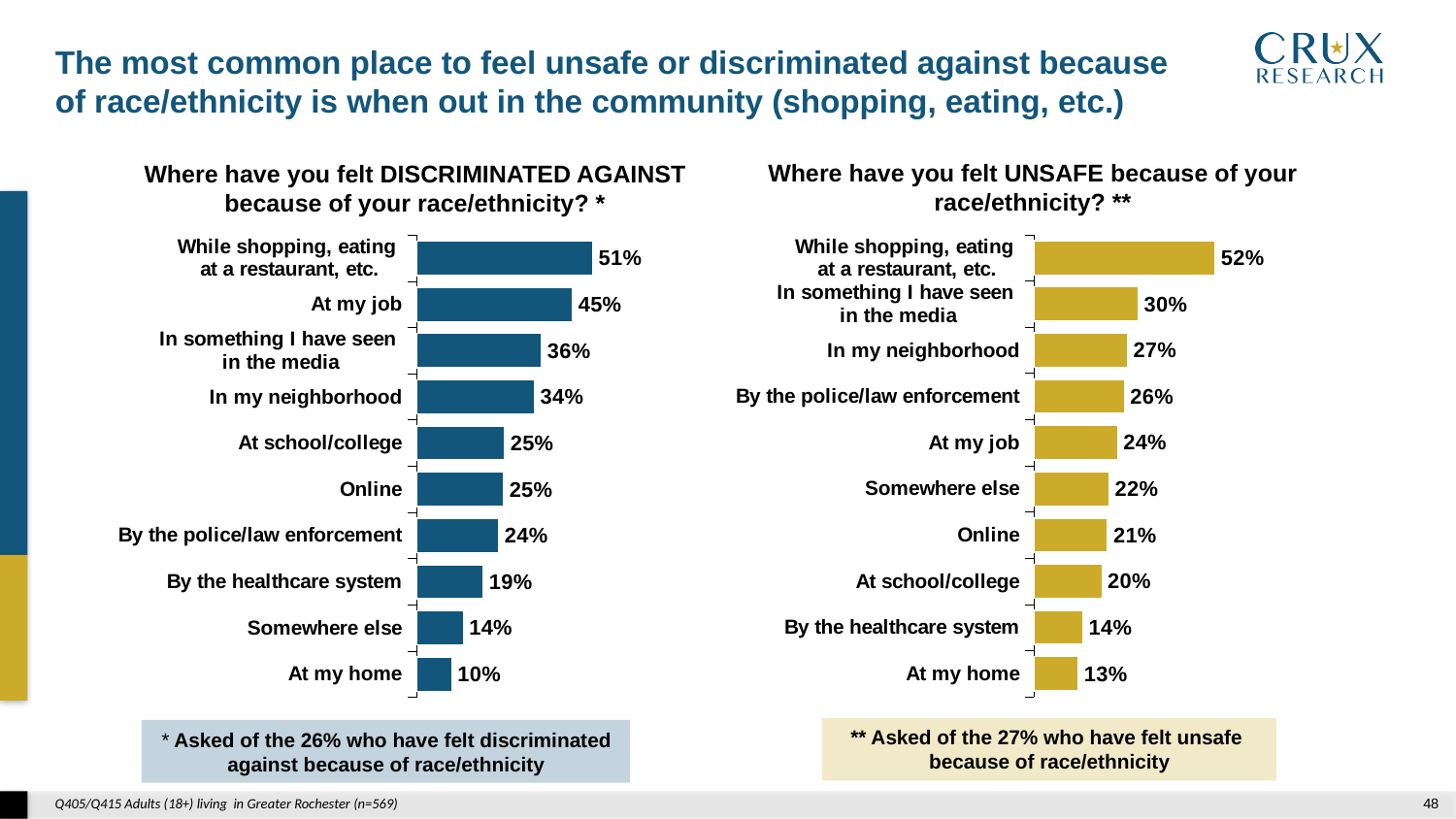

The most common place to feel unsafe or discriminated against because
of race/ethnicity is when out in the community (shopping, eating, etc.)
Where have you felt UNSAFE because of your race/ethnicity? **
Where have you felt DISCRIMINATED AGAINST because of your race/ethnicity? *

### Chart

| Category |  |
|---|---|
| At my home | 0.1283844339001166 |
| By the healthcare system | 0.14160768905470664 |
| At school/college | 0.19608624258679724 |
| Online | 0.21279707035714282 |
| Somewhere else | 0.21698028072371012 |
| At my job | 0.24105856947545534 |
| By the police/law enforcement | 0.2610274120287066 |
| In my neighborhood | 0.26933580518381495 |
| In something I have seen
in the media | 0.30106906262529015 |
| While shopping, eating
at a restaurant, etc. | 0.522358168979406 |

### Chart

| Category |  |
|---|---|
| At my home | 0.10294658381938163 |
| Somewhere else | 0.1357479326763173 |
| By the healthcare system | 0.19358645917647047 |
| By the police/law enforcement | 0.23851038963023144 |
| Online | 0.2520429852487698 |
| At school/college | 0.25475314122981013 |
| In my neighborhood | 0.3408200298019667 |
| In something I have seen
in the media | 0.3613527092385974 |
| At my job | 0.4499788043764965 |
| While shopping, eating
at a restaurant, etc. | 0.5086362573697046 |
** Asked of the 27% who have felt unsafe
because of race/ethnicity
* Asked of the 26% who have felt discriminated against because of race/ethnicity
Q405/Q415 Adults (18+) living  in Greater Rochester (n=569)
48